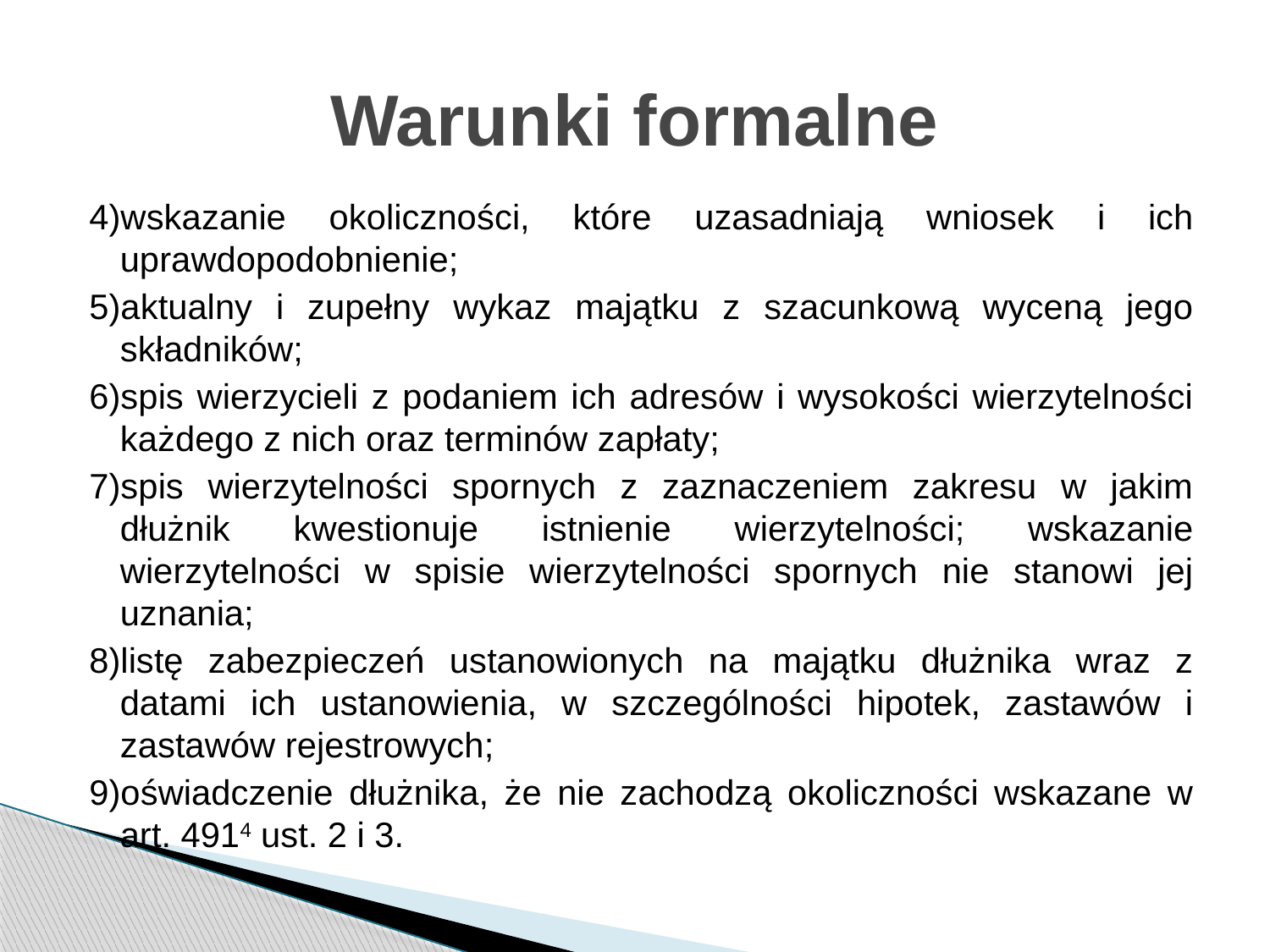

# Warunki formalne
4)wskazanie okoliczności, które uzasadniają wniosek i ich uprawdopodobnienie;
5)aktualny i zupełny wykaz majątku z szacunkową wyceną jego składników;
6)spis wierzycieli z podaniem ich adresów i wysokości wierzytelności każdego z nich oraz terminów zapłaty;
7)spis wierzytelności spornych z zaznaczeniem zakresu w jakim dłużnik kwestionuje istnienie wierzytelności; wskazanie wierzytelności w spisie wierzytelności spornych nie stanowi jej uznania;
8)listę zabezpieczeń ustanowionych na majątku dłużnika wraz z datami ich ustanowienia, w szczególności hipotek, zastawów i zastawów rejestrowych;
9)oświadczenie dłużnika, że nie zachodzą okoliczności wskazane w art. 4914 ust. 2 i 3.